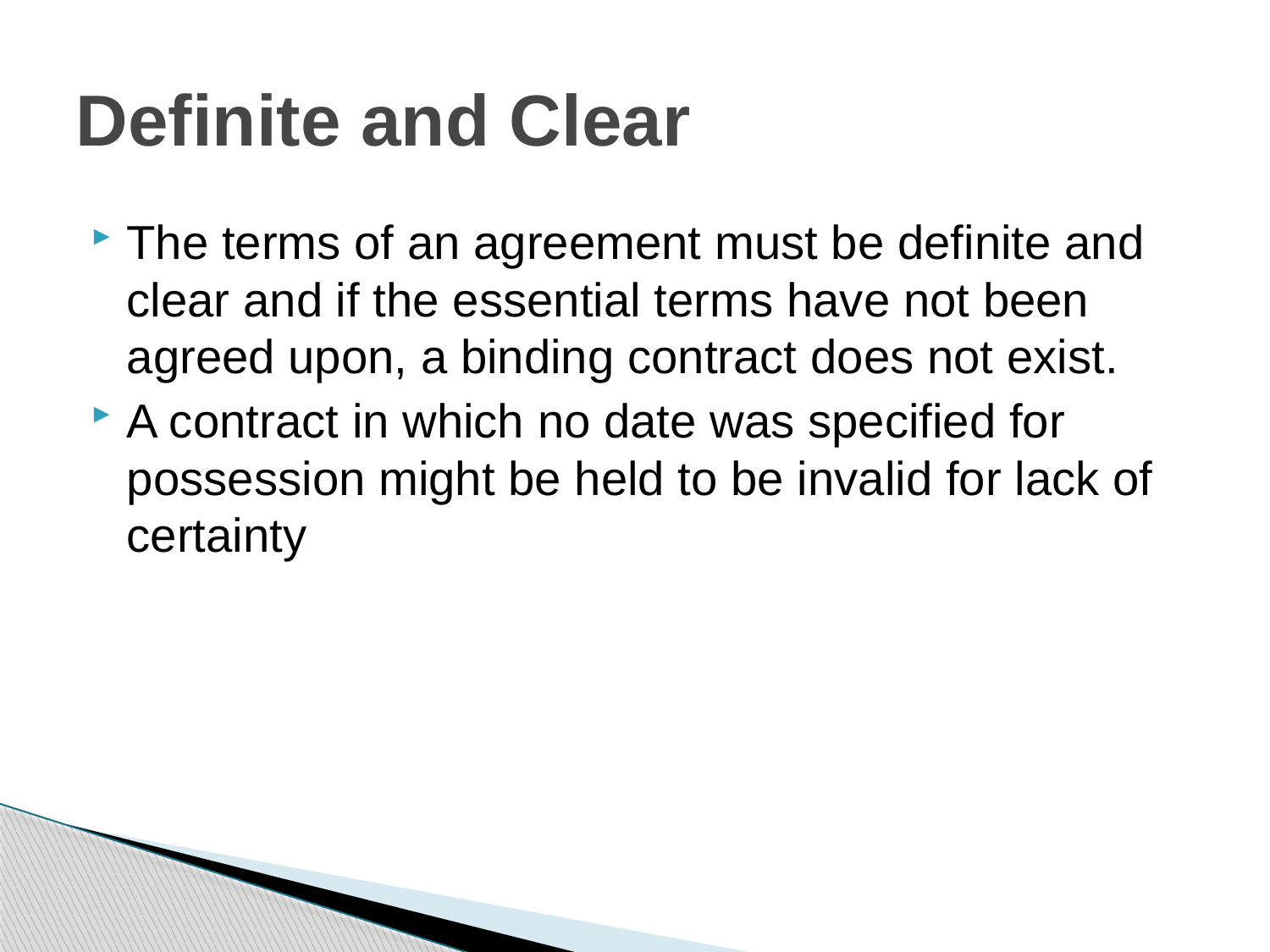

# Definite and Clear
The terms of an agreement must be definite and clear and if the essential terms have not been agreed upon, a binding contract does not exist.
A contract in which no date was specified for possession might be held to be invalid for lack of certainty